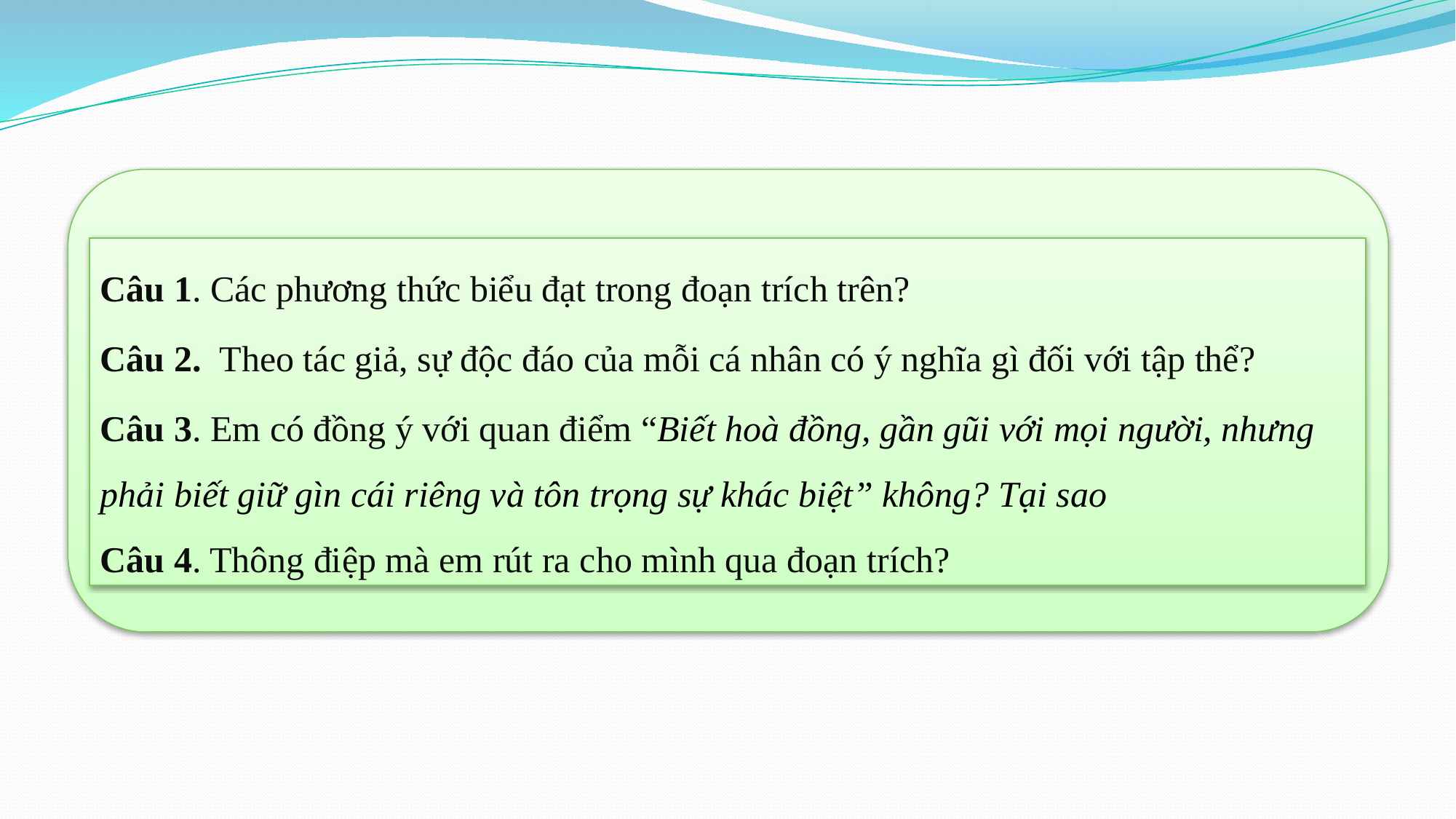

Câu 1. Các phương thức biểu đạt trong đoạn trích trên?
Câu 2.  Theo tác giả, sự độc đáo của mỗi cá nhân có ý nghĩa gì đối với tập thể?
Câu 3. Em có đồng ý với quan điểm “Biết hoà đồng, gần gũi với mọi người, nhưng phải biết giữ gìn cái riêng và tôn trọng sự khác biệt” không? Tại sao
Câu 4. Thông điệp mà em rút ra cho mình qua đoạn trích?